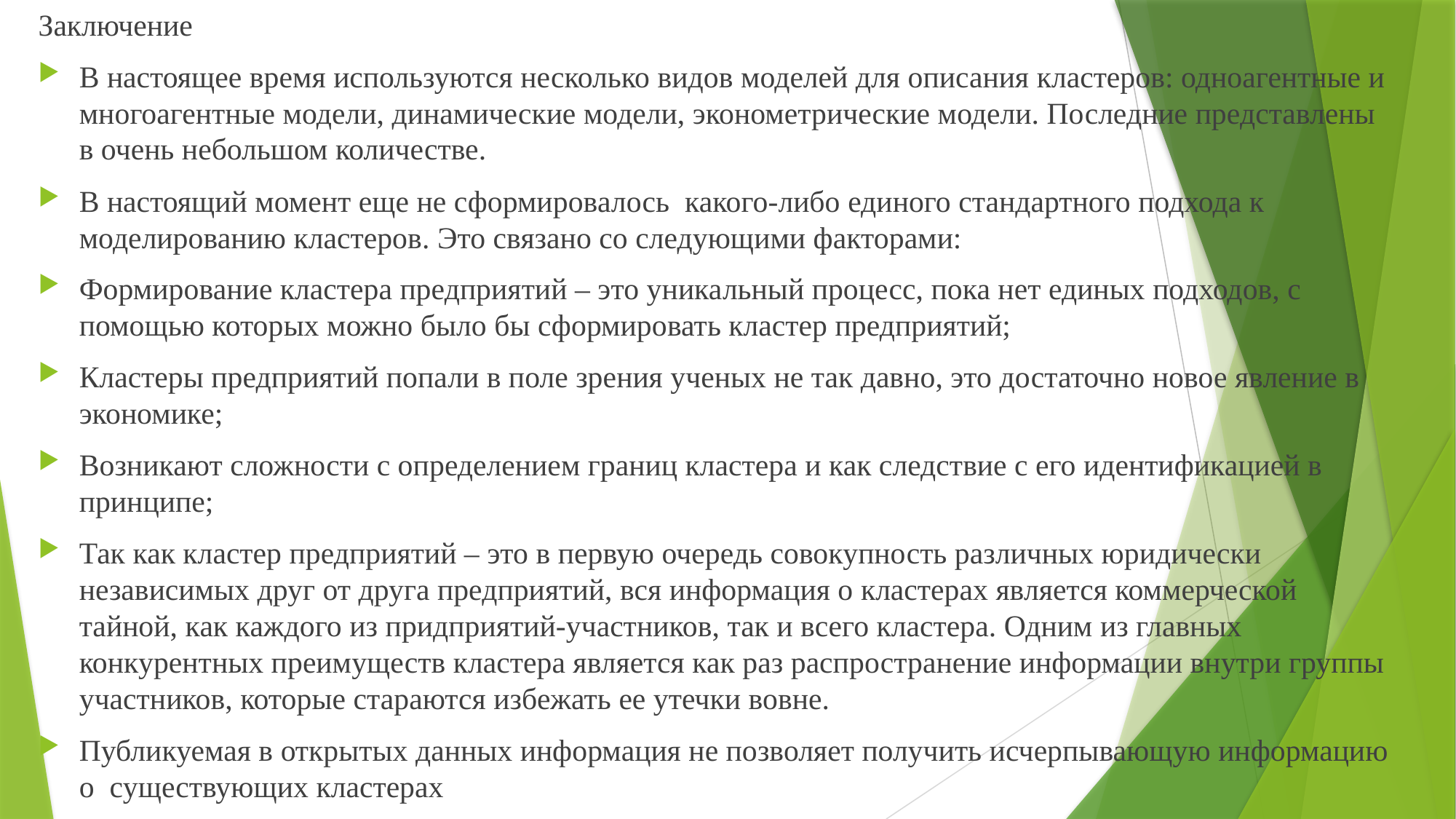

Заключение
В настоящее время используются несколько видов моделей для описания кластеров: одноагентные и многоагентные модели, динамические модели, эконометрические модели. Последние представлены в очень небольшом количестве.
В настоящий момент еще не сформировалось  какого-либо единого стандартного подхода к моделированию кластеров. Это связано со следующими факторами:
Формирование кластера предприятий – это уникальный процесс, пока нет единых подходов, с помощью которых можно было бы сформировать кластер предприятий;
Кластеры предприятий попали в поле зрения ученых не так давно, это достаточно новое явление в экономике;
Возникают сложности с определением границ кластера и как следствие с его идентификацией в принципе;
Так как кластер предприятий – это в первую очередь совокупность различных юридически независимых друг от друга предприятий, вся информация о кластерах является коммерческой тайной, как каждого из придприятий-участников, так и всего кластера. Одним из главных конкурентных преимуществ кластера является как раз распространение информации внутри группы участников, которые стараются избежать ее утечки вовне.
Публикуемая в открытых данных информация не позволяет получить исчерпывающую информацию о  существующих кластерах